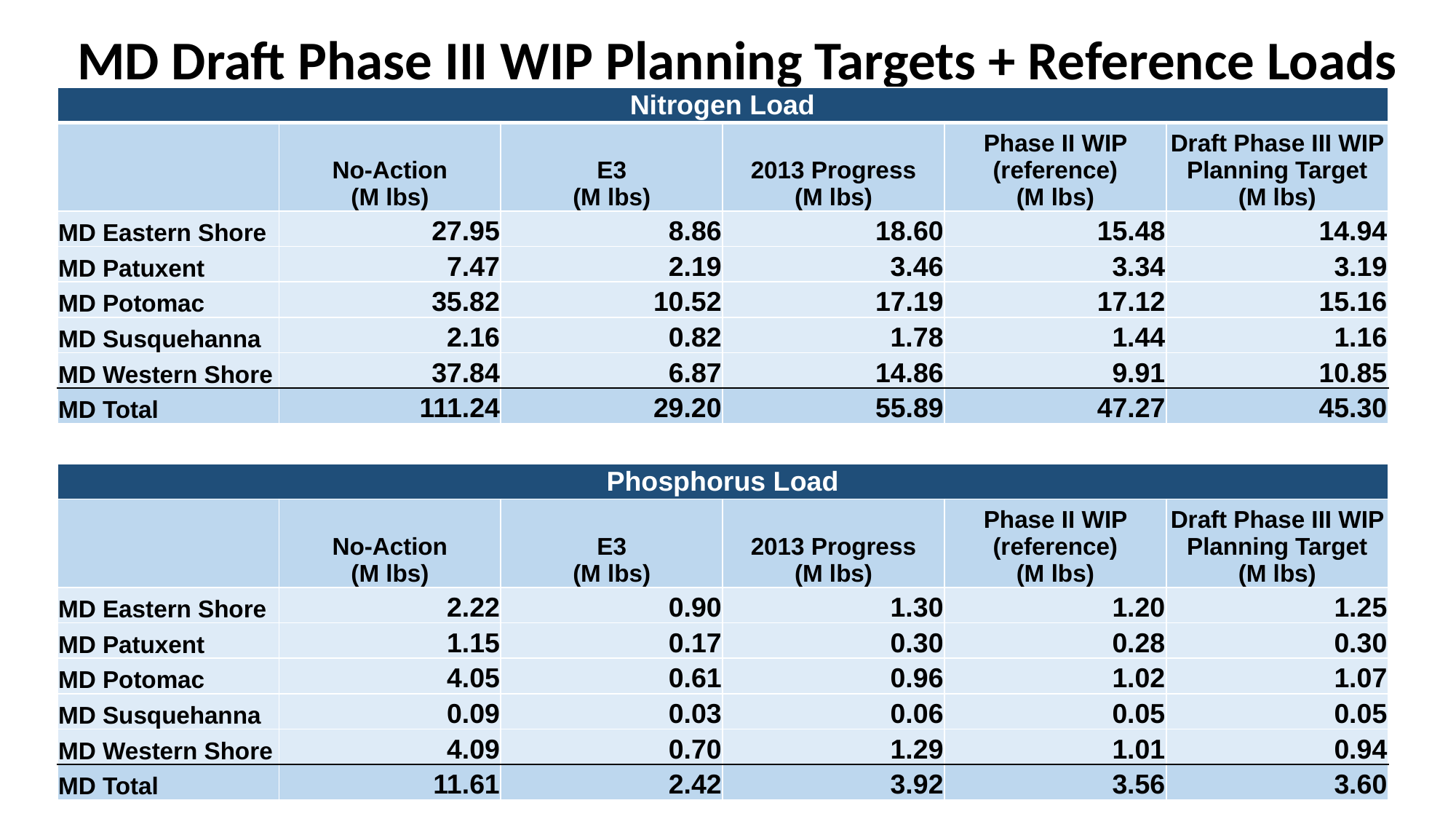

MD Draft Phase III WIP Planning Targets + Reference Loads
| Nitrogen Load |  |  |  |  |  |
| --- | --- | --- | --- | --- | --- |
|  | No-Action (M lbs) | E3 (M lbs) | 2013 Progress (M lbs) | Phase II WIP (reference) (M lbs) | Draft Phase III WIP Planning Target (M lbs) |
| MD Eastern Shore | 27.95 | 8.86 | 18.60 | 15.48 | 14.94 |
| MD Patuxent | 7.47 | 2.19 | 3.46 | 3.34 | 3.19 |
| MD Potomac | 35.82 | 10.52 | 17.19 | 17.12 | 15.16 |
| MD Susquehanna | 2.16 | 0.82 | 1.78 | 1.44 | 1.16 |
| MD Western Shore | 37.84 | 6.87 | 14.86 | 9.91 | 10.85 |
| MD Total | 111.24 | 29.20 | 55.89 | 47.27 | 45.30 |
|  |  |  |  |  |  |
| Phosphorus Load |  |  |  |  |  |
|  | No-Action (M lbs) | E3 (M lbs) | 2013 Progress (M lbs) | Phase II WIP (reference) (M lbs) | Draft Phase III WIP Planning Target (M lbs) |
| MD Eastern Shore | 2.22 | 0.90 | 1.30 | 1.20 | 1.25 |
| MD Patuxent | 1.15 | 0.17 | 0.30 | 0.28 | 0.30 |
| MD Potomac | 4.05 | 0.61 | 0.96 | 1.02 | 1.07 |
| MD Susquehanna | 0.09 | 0.03 | 0.06 | 0.05 | 0.05 |
| MD Western Shore | 4.09 | 0.70 | 1.29 | 1.01 | 0.94 |
| MD Total | 11.61 | 2.42 | 3.92 | 3.56 | 3.60 |